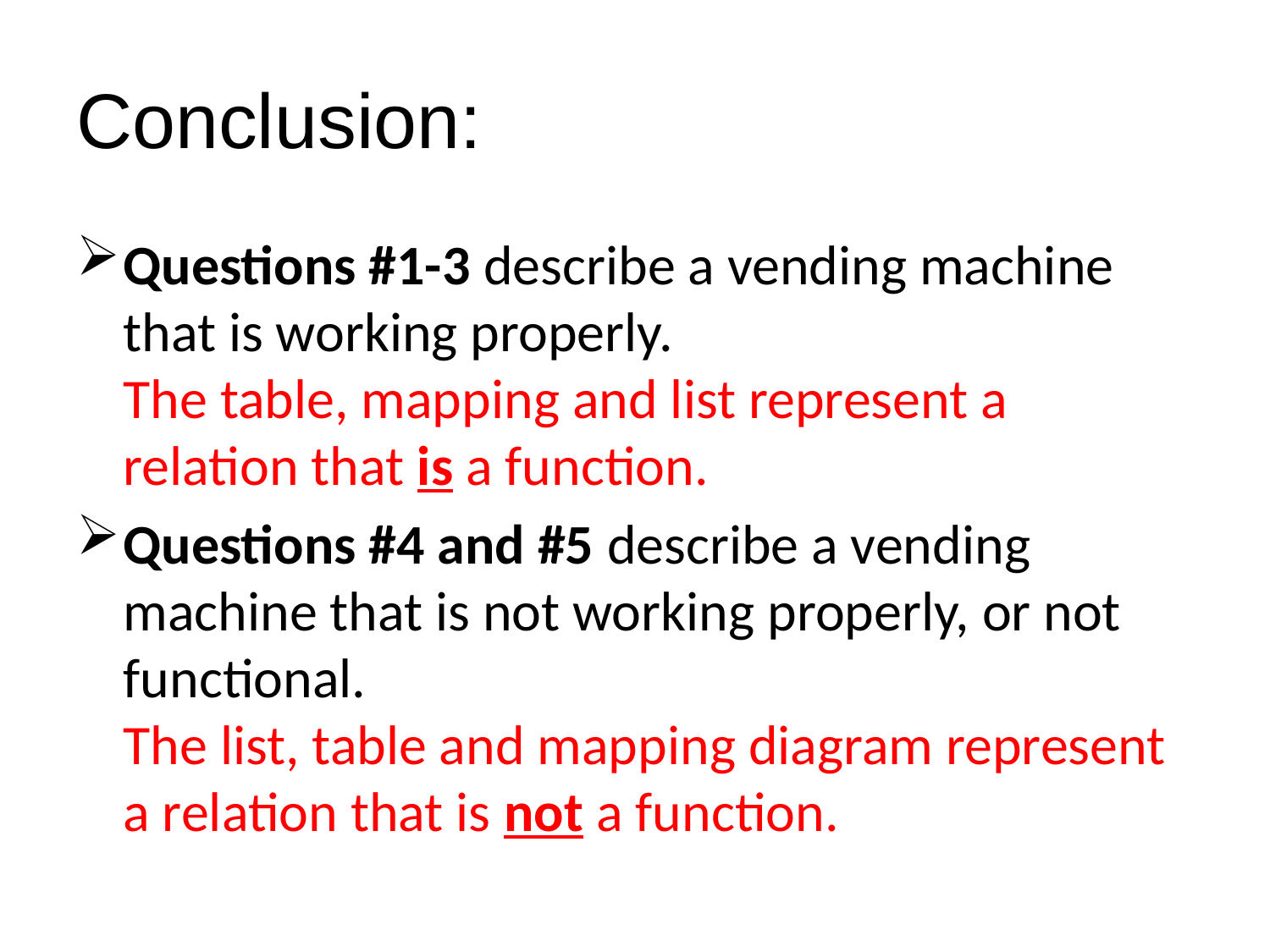

# Conclusion:
Questions #1-3 describe a vending machine that is working properly.
The table, mapping and list represent a relation that is a function.
Questions #4 and #5 describe a vending machine that is not working properly, or not functional.
The list, table and mapping diagram represent a relation that is not a function.